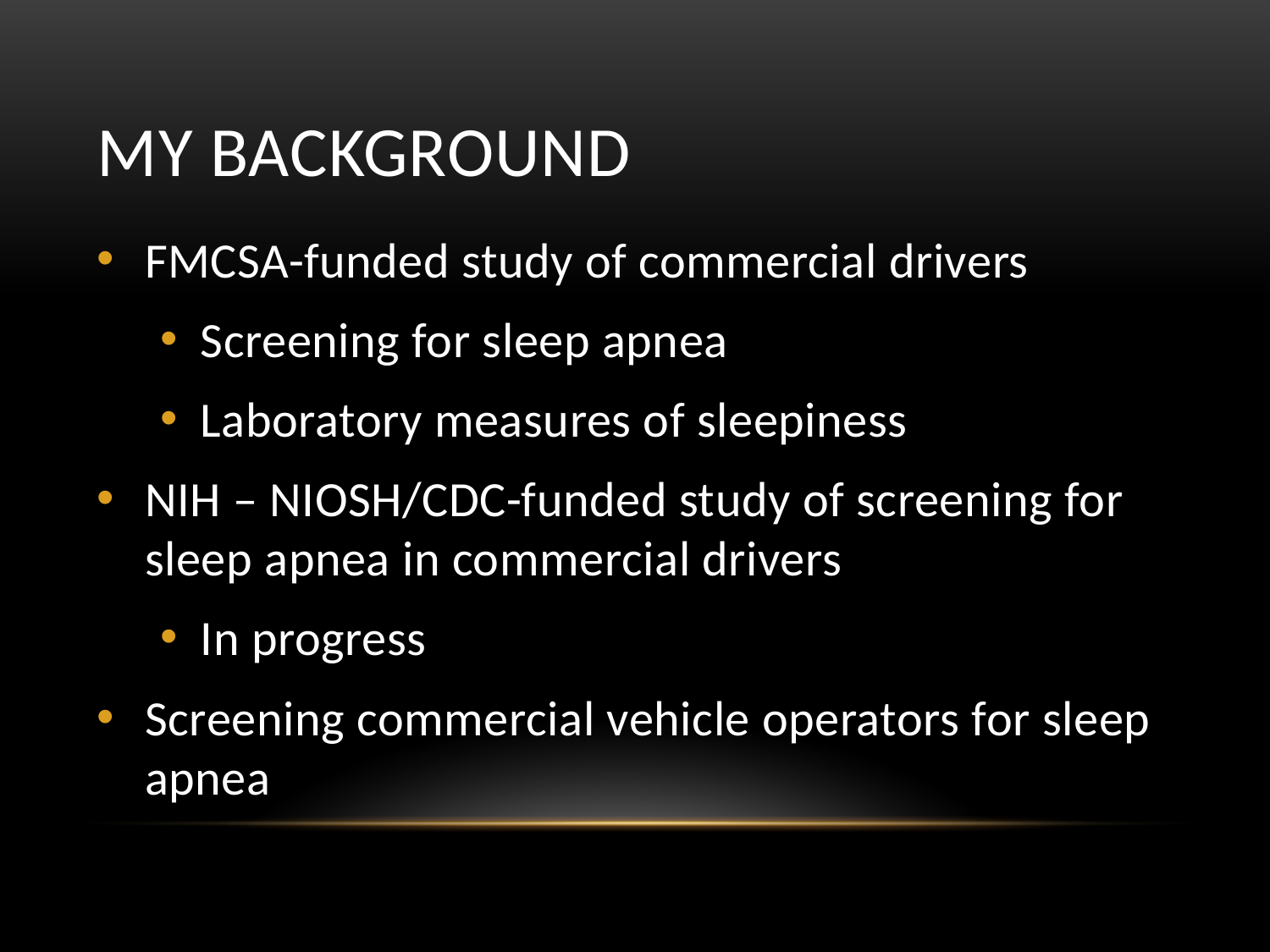

# My background
FMCSA-funded study of commercial drivers
Screening for sleep apnea
Laboratory measures of sleepiness
NIH – NIOSH/CDC-funded study of screening for sleep apnea in commercial drivers
In progress
Screening commercial vehicle operators for sleep apnea